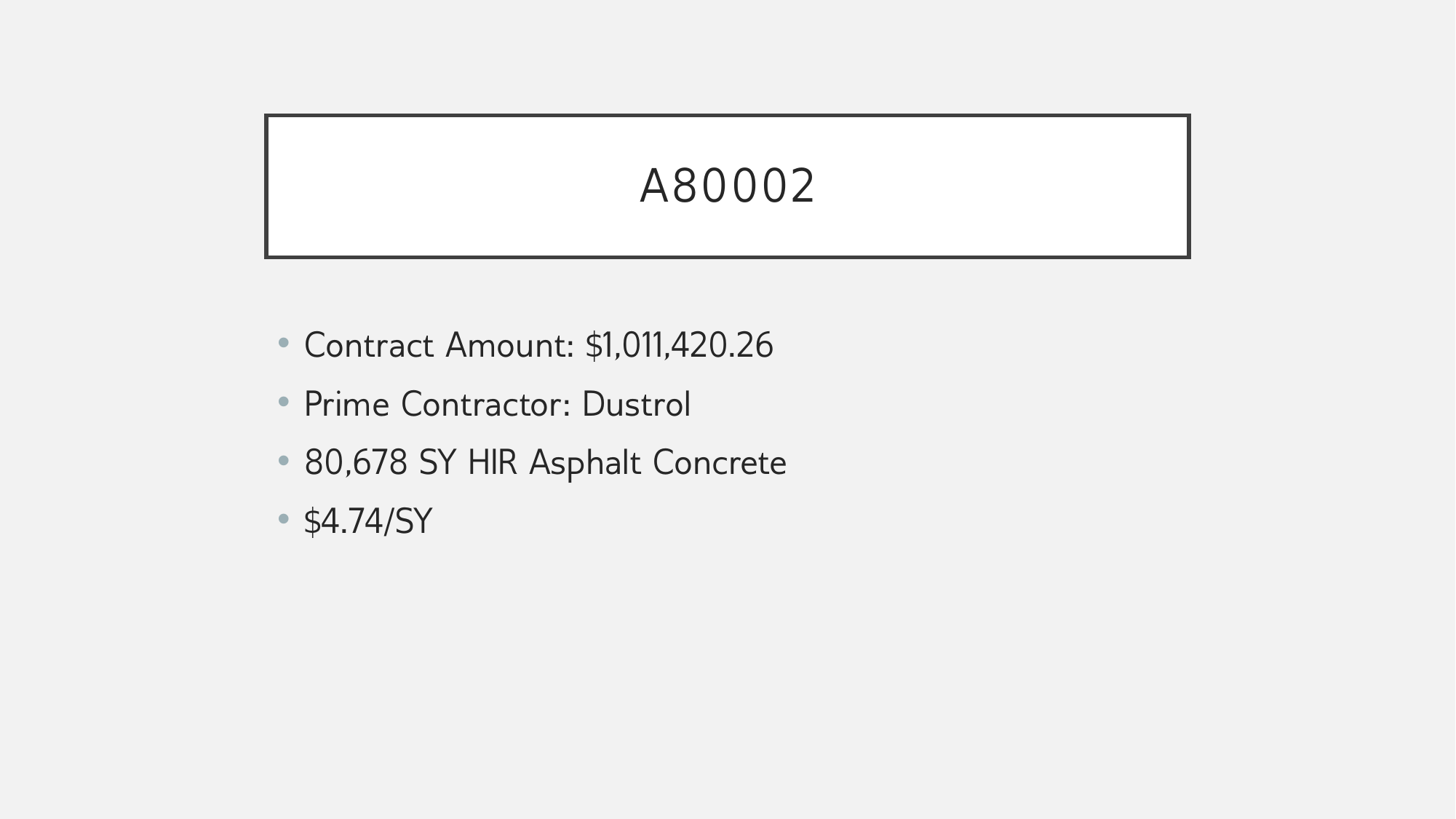

# A80002
Contract Amount: $1,011,420.26
Prime Contractor: Dustrol
80,678 SY HIR Asphalt Concrete
$4.74/SY